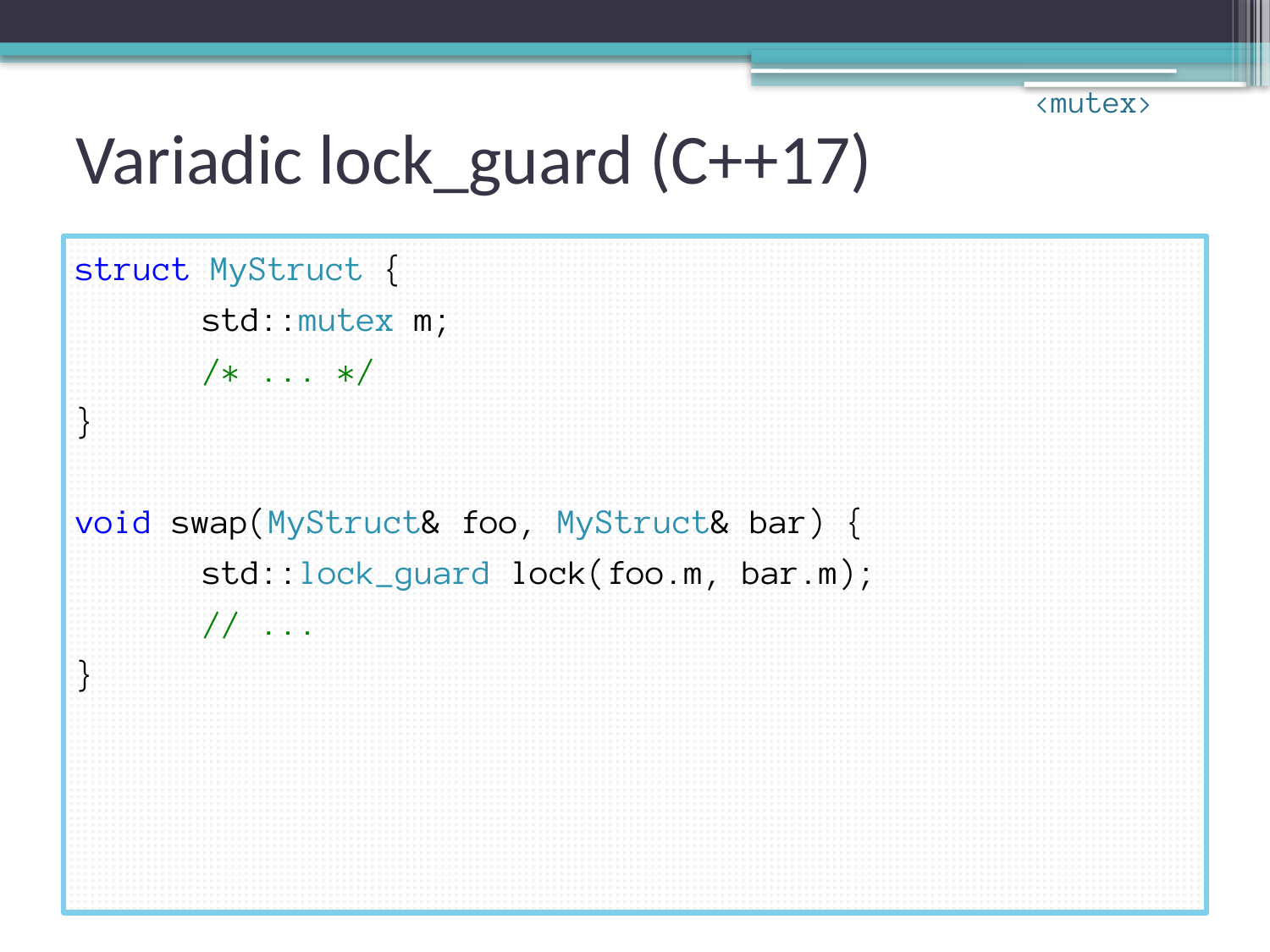

<mutex>
# Variadic lock_guard (C++17)
struct MyStruct {
	std::mutex m;
	/* ... */
}

void swap(MyStruct& foo, MyStruct& bar) {
	std::lock_guard lock(foo.m, bar.m);
	// ...
}